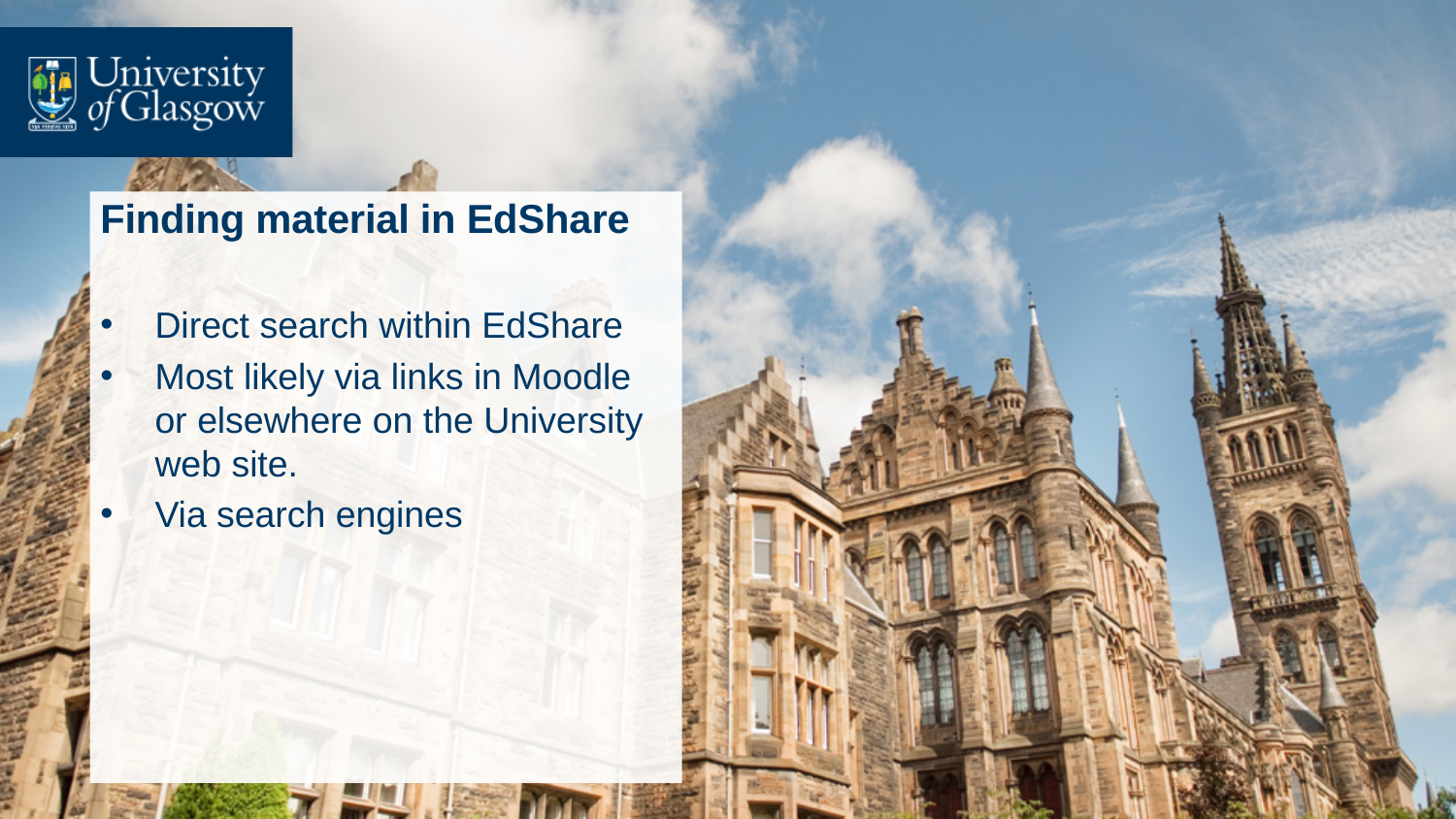

# Finding material in EdShare
Direct search within EdShare
Most likely via links in Moodle or elsewhere on the University web site.
Via search engines